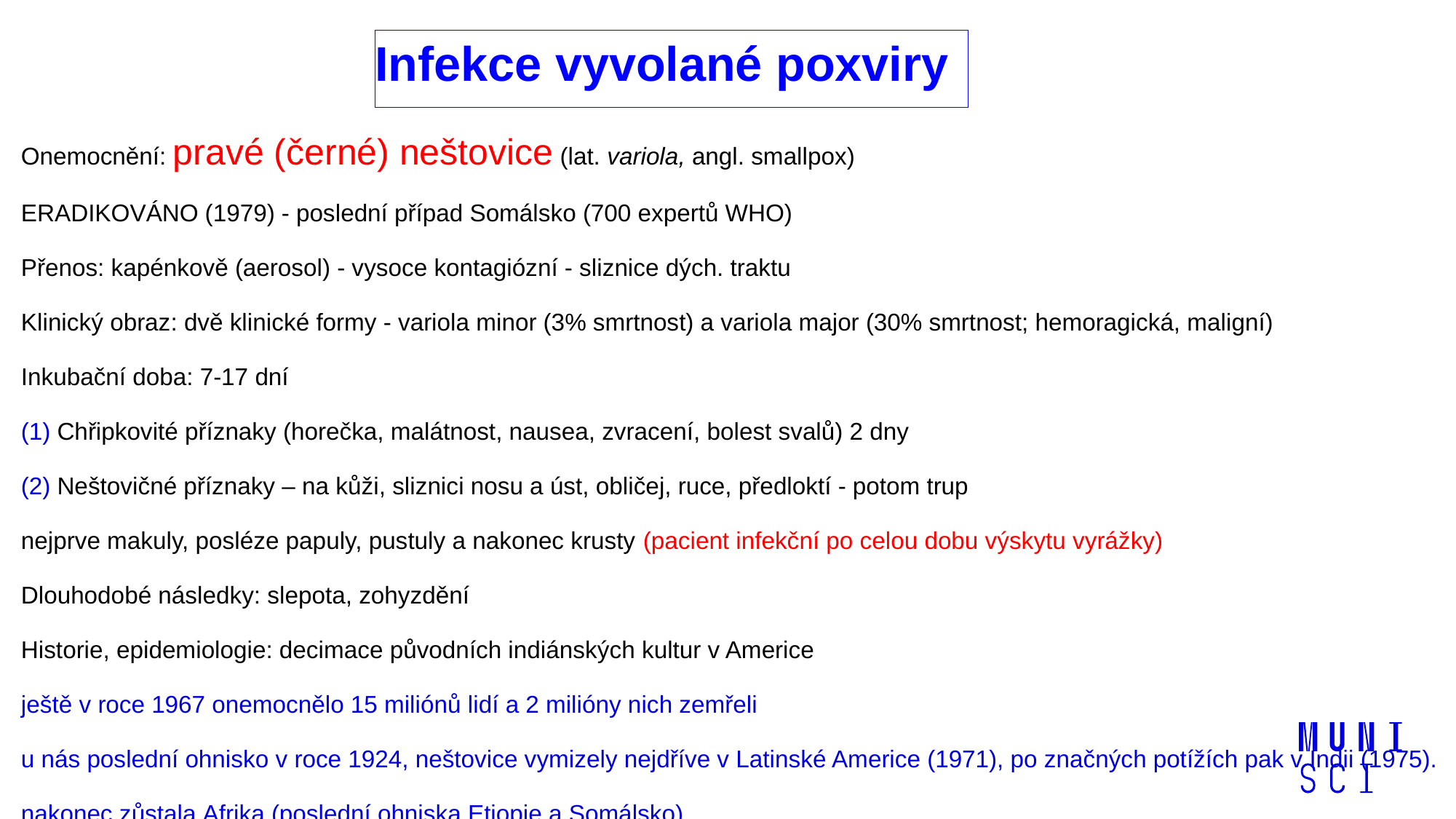

# Infekce vyvolané poxviry
Onemocnění: pravé (černé) neštovice (lat. variola, angl. smallpox)
ERADIKOVÁNO (1979) - poslední případ Somálsko (700 expertů WHO)
Přenos: kapénkově (aerosol) - vysoce kontagiózní - sliznice dých. traktu
Klinický obraz: dvě klinické formy - variola minor (3% smrtnost) a variola major (30% smrtnost; hemoragická, maligní)
Inkubační doba: 7-17 dní
 Chřipkovité příznaky (horečka, malátnost, nausea, zvracení, bolest svalů) 2 dny
 Neštovičné příznaky – na kůži, sliznici nosu a úst, obličej, ruce, předloktí - potom trup
nejprve makuly, posléze papuly, pustuly a nakonec krusty (pacient infekční po celou dobu výskytu vyrážky)
Dlouhodobé následky: slepota, zohyzdění
Historie, epidemiologie: decimace původních indiánských kultur v Americe
ještě v roce 1967 onemocnělo 15 miliónů lidí a 2 milióny nich zemřeli
u nás poslední ohnisko v roce 1924, neštovice vymizely nejdříve v Latinské Americe (1971), po značných potížích pak v Indii (1975). nakonec zůstala Afrika (poslední ohniska Etiopie a Somálsko)